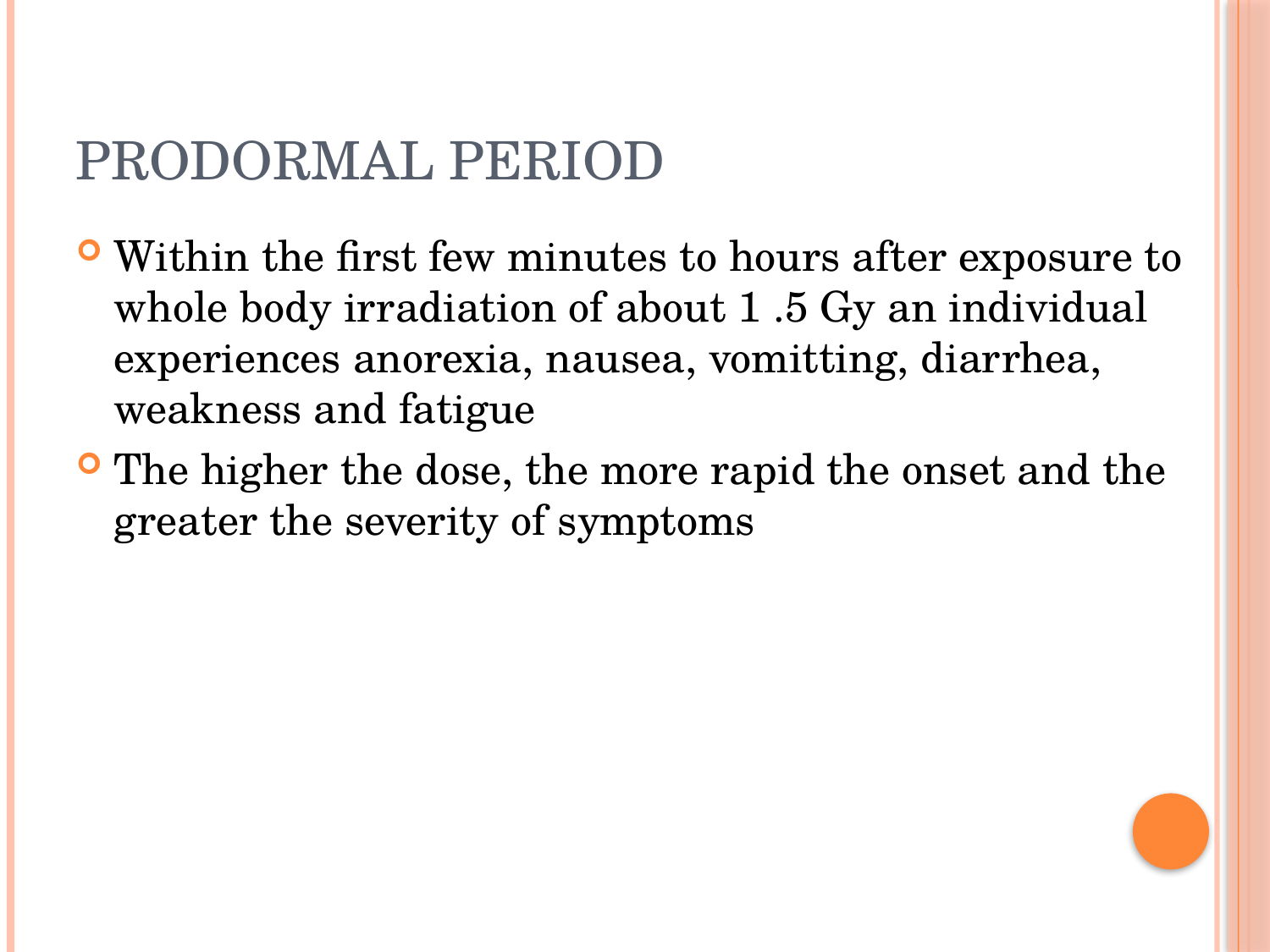

# Prodormal period
Within the first few minutes to hours after exposure to whole body irradiation of about 1 .5 Gy an individual experiences anorexia, nausea, vomitting, diarrhea, weakness and fatigue
The higher the dose, the more rapid the onset and the greater the severity of symptoms